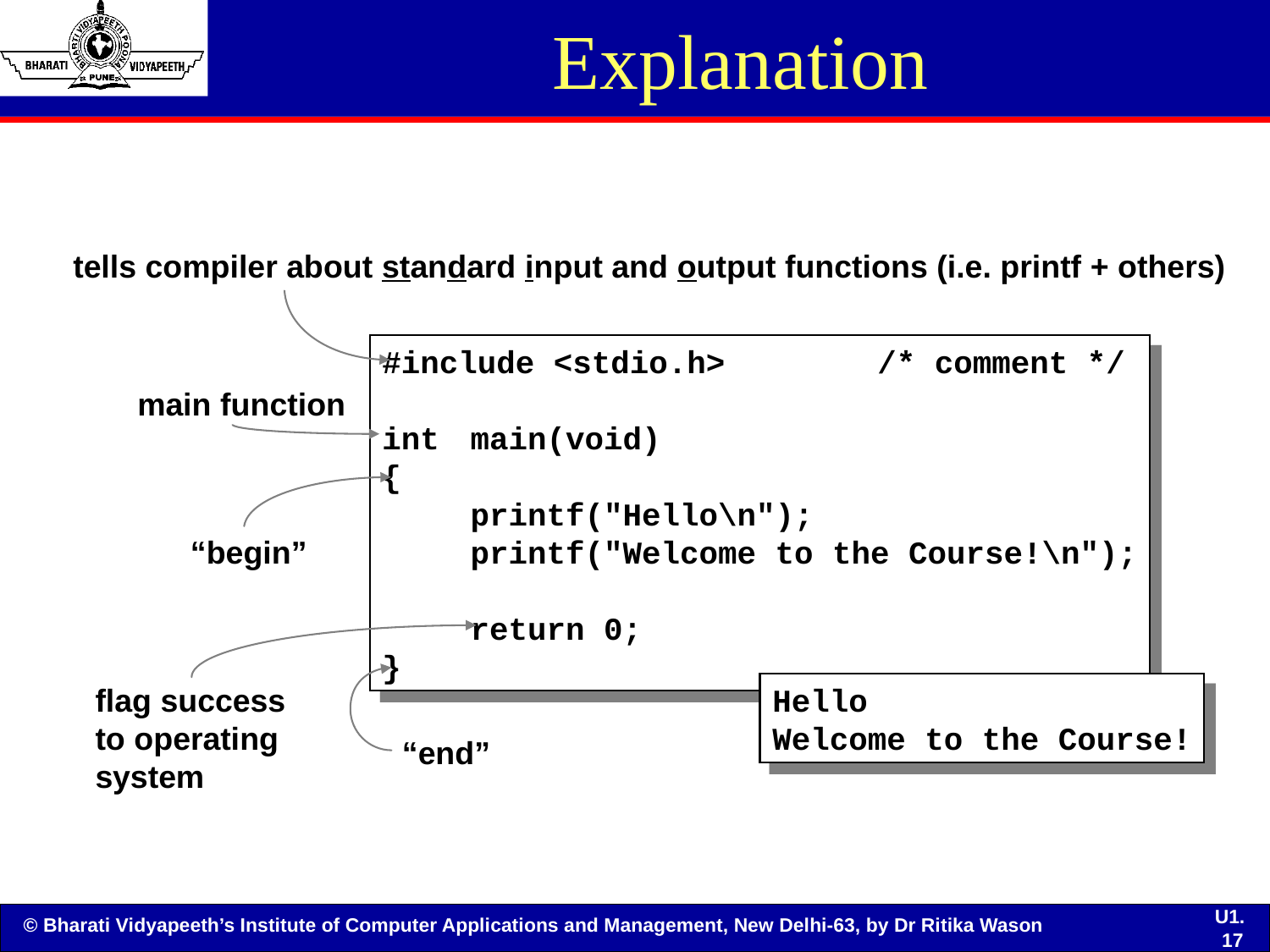

# Explanation
tells compiler about standard input and output functions (i.e. printf + others)

#include <stdio.h>	      /* comment */

int	main(void)
{
	printf("Hello\n");
	printf("Welcome to the Course!\n");

	return 0;
}
main function

“begin”

flag success to operating system
Hello
Welcome to the Course!
“end”